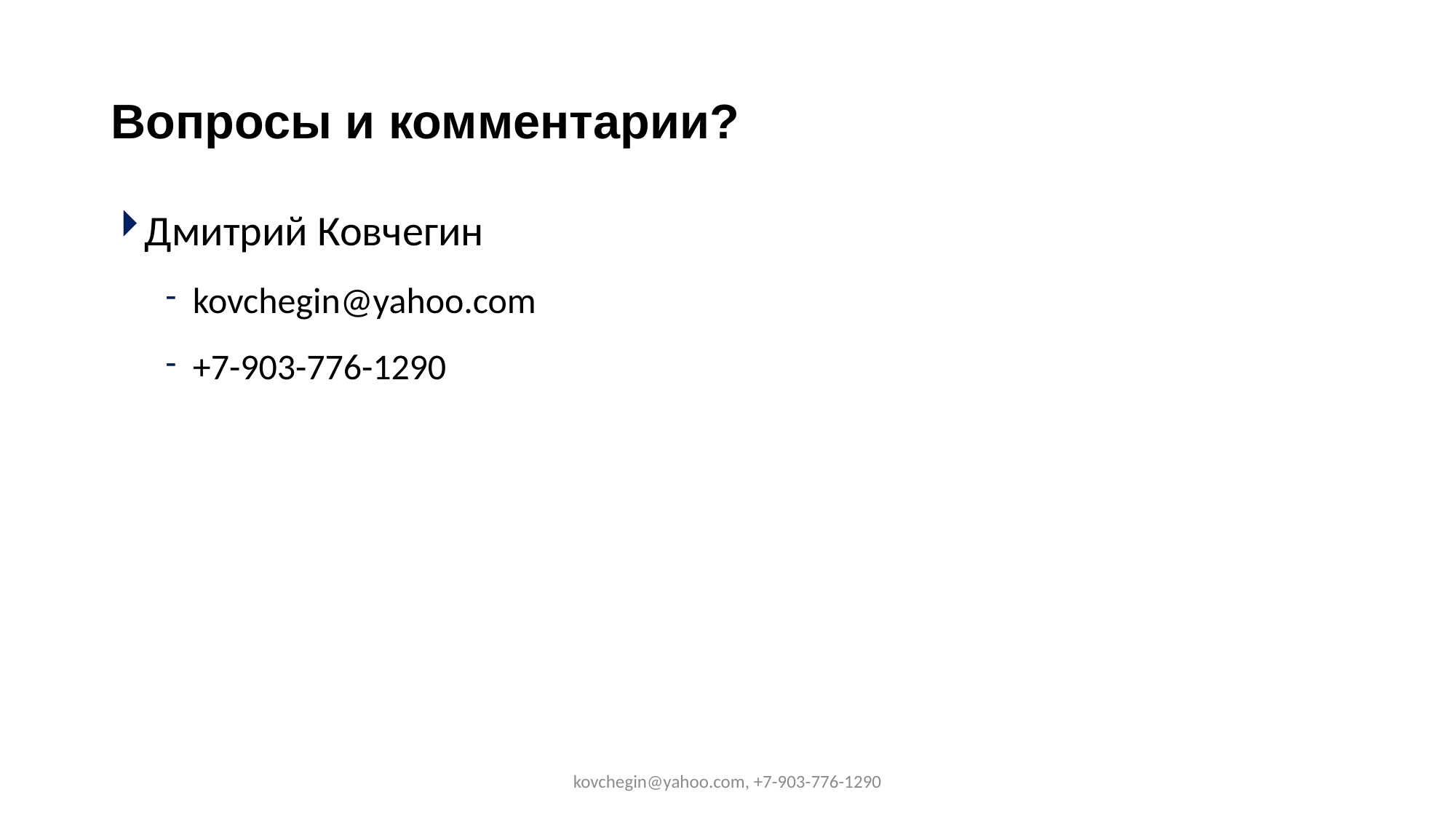

# Вопросы и комментарии?
Дмитрий Ковчегин
kovchegin@yahoo.com
+7-903-776-1290

kovchegin@yahoo.com, +7-903-776-1290